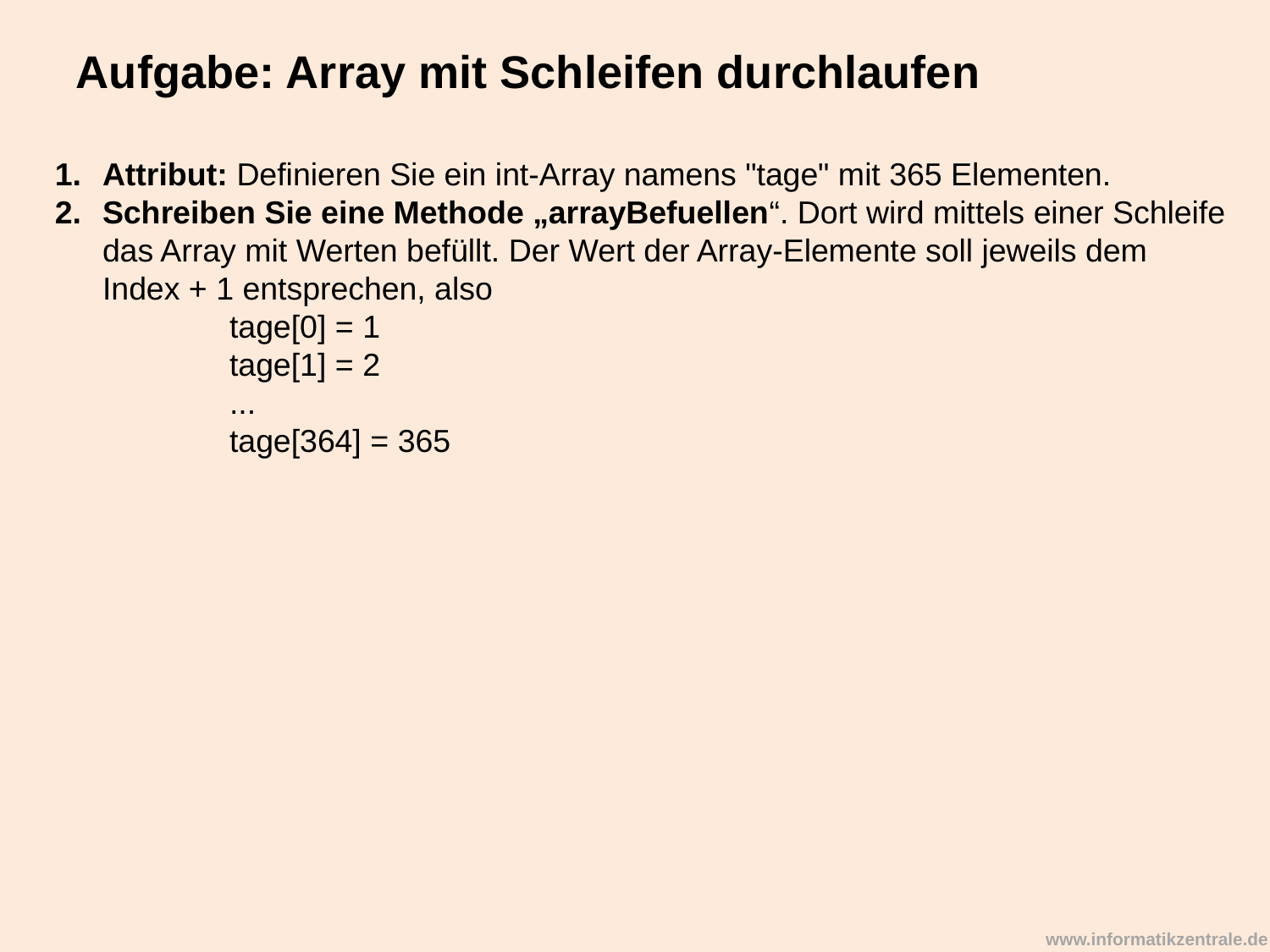

Aufgabe: Array mit Schleifen durchlaufen
Attribut: Definieren Sie ein int-Array namens "tage" mit 365 Elementen.
Schreiben Sie eine Methode „arrayBefuellen“. Dort wird mittels einer Schleife das Array mit Werten befüllt. Der Wert der Array-Elemente soll jeweils dem Index + 1 entsprechen, also
		tage[0] = 1
		tage[1] = 2
		...
		tage[364] = 365